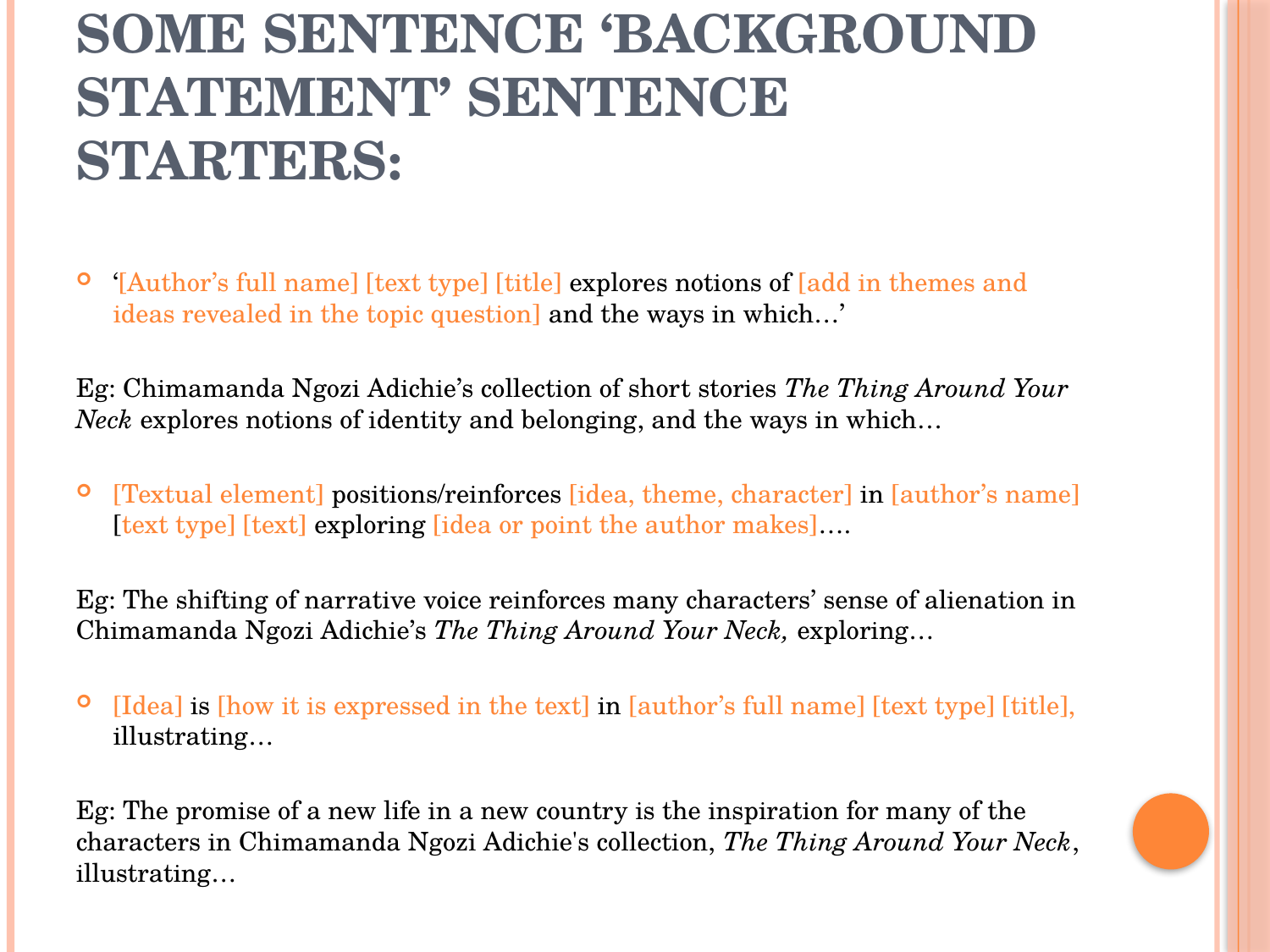

# Some sentence ‘background statement’ sentence starters:

‘[Author’s full name] [text type] [title] explores notions of [add in themes and ideas revealed in the topic question] and the ways in which…’

Eg: Chimamanda Ngozi Adichie’s collection of short stories The Thing Around Your Neck explores notions of identity and belonging, and the ways in which…

[Textual element] positions/reinforces [idea, theme, character] in [author’s name] [text type] [text] exploring [idea or point the author makes]….

Eg: The shifting of narrative voice reinforces many characters’ sense of alienation in Chimamanda Ngozi Adichie’s The Thing Around Your Neck, exploring…

[Idea] is [how it is expressed in the text] in [author’s full name] [text type] [title], illustrating…

Eg: The promise of a new life in a new country is the inspiration for many of the characters in Chimamanda Ngozi Adichie's collection, The Thing Around Your Neck, illustrating…